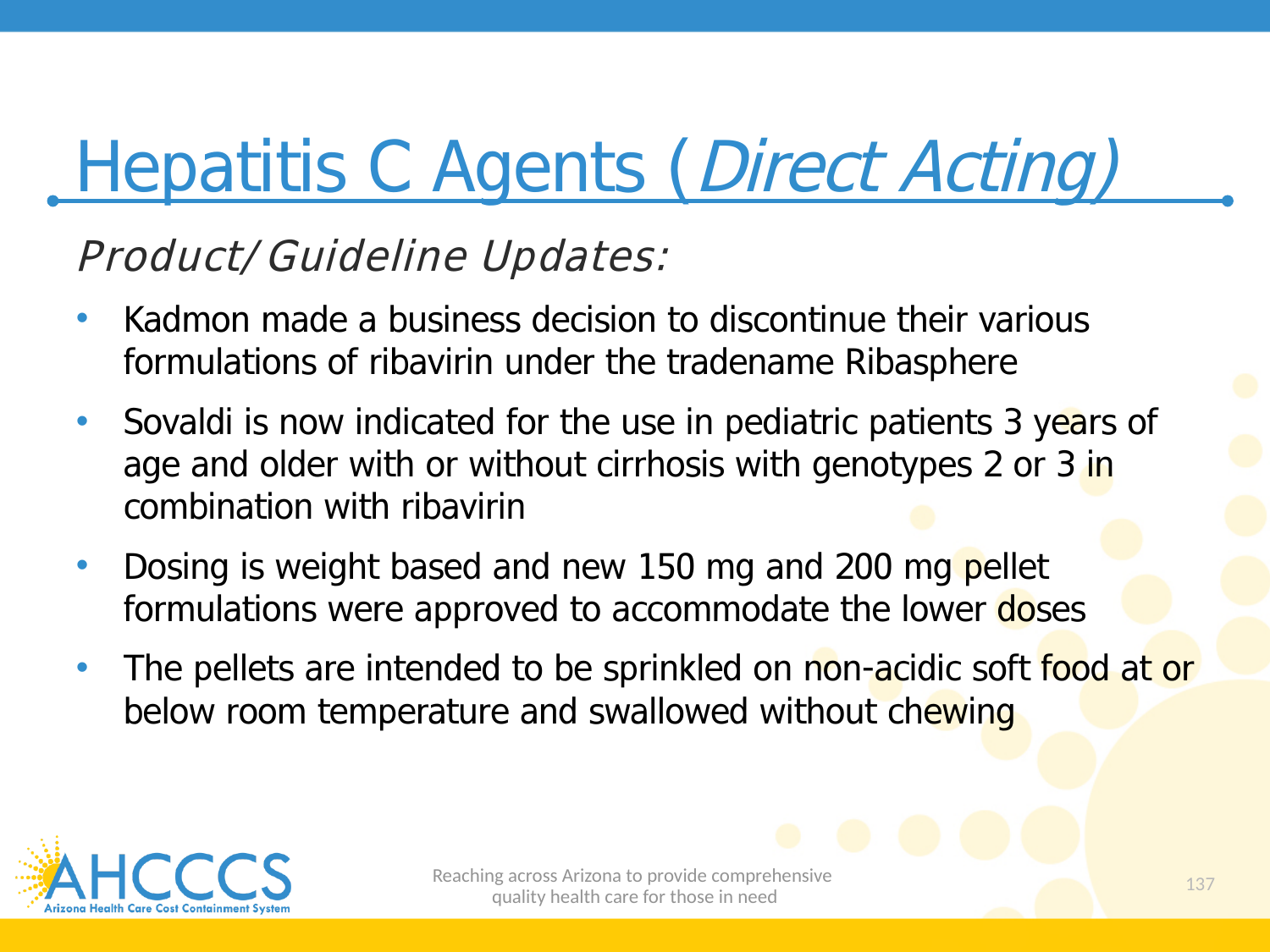

# Hepatitis C Agents (Direct Acting)
Product/Guideline Updates:
Kadmon made a business decision to discontinue their various formulations of ribavirin under the tradename Ribasphere
Sovaldi is now indicated for the use in pediatric patients 3 years of age and older with or without cirrhosis with genotypes 2 or 3 in combination with ribavirin
Dosing is weight based and new 150 mg and 200 mg pellet formulations were approved to accommodate the lower doses
The pellets are intended to be sprinkled on non-acidic soft food at or below room temperature and swallowed without chewing

Reaching across Arizona to provide comprehensive
quality health care for those in need
137